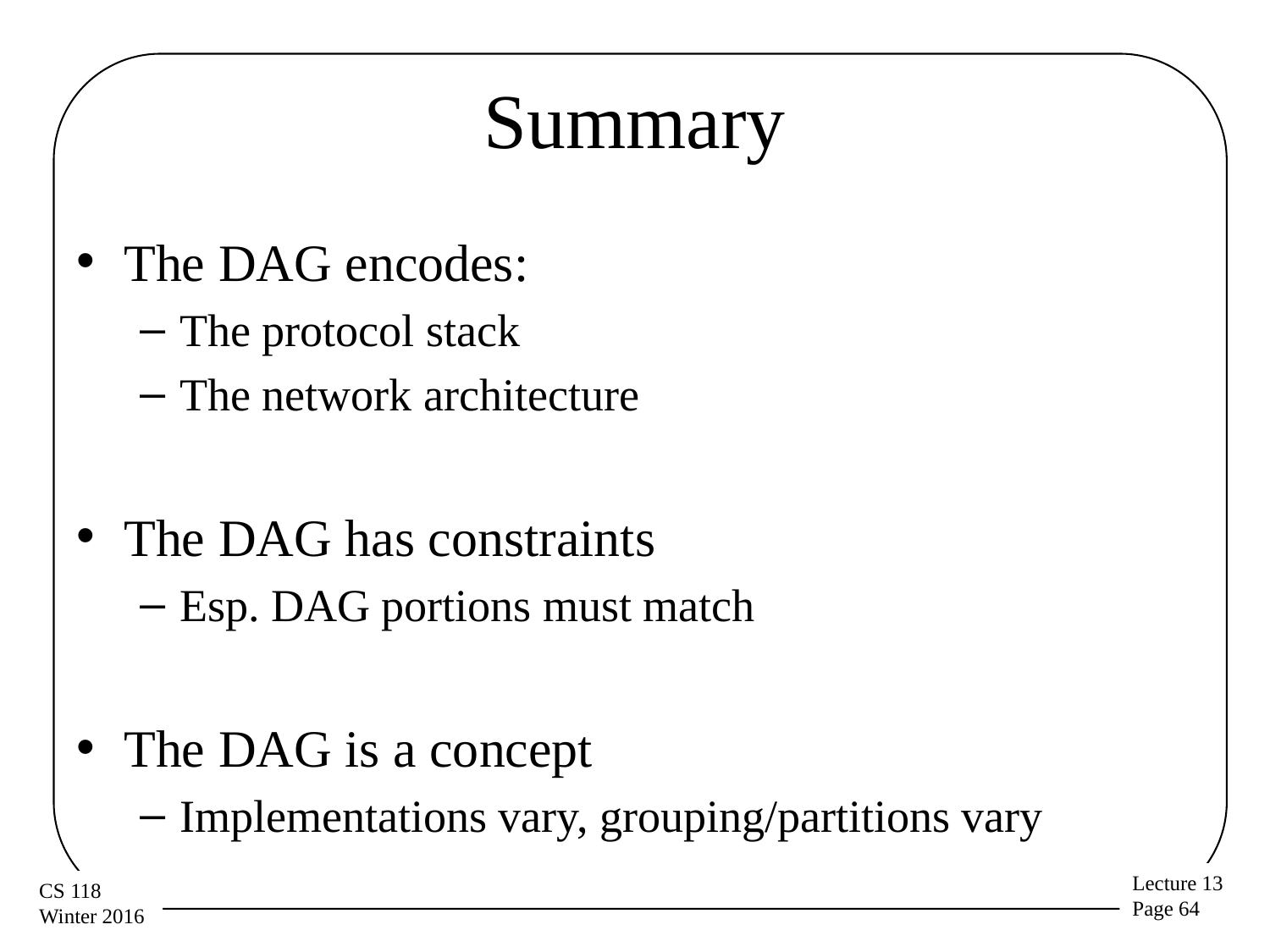

# Summary
The DAG encodes:
The protocol stack
The network architecture

The DAG has constraints
Esp. DAG portions must match

The DAG is a concept
Implementations vary, grouping/partitions vary